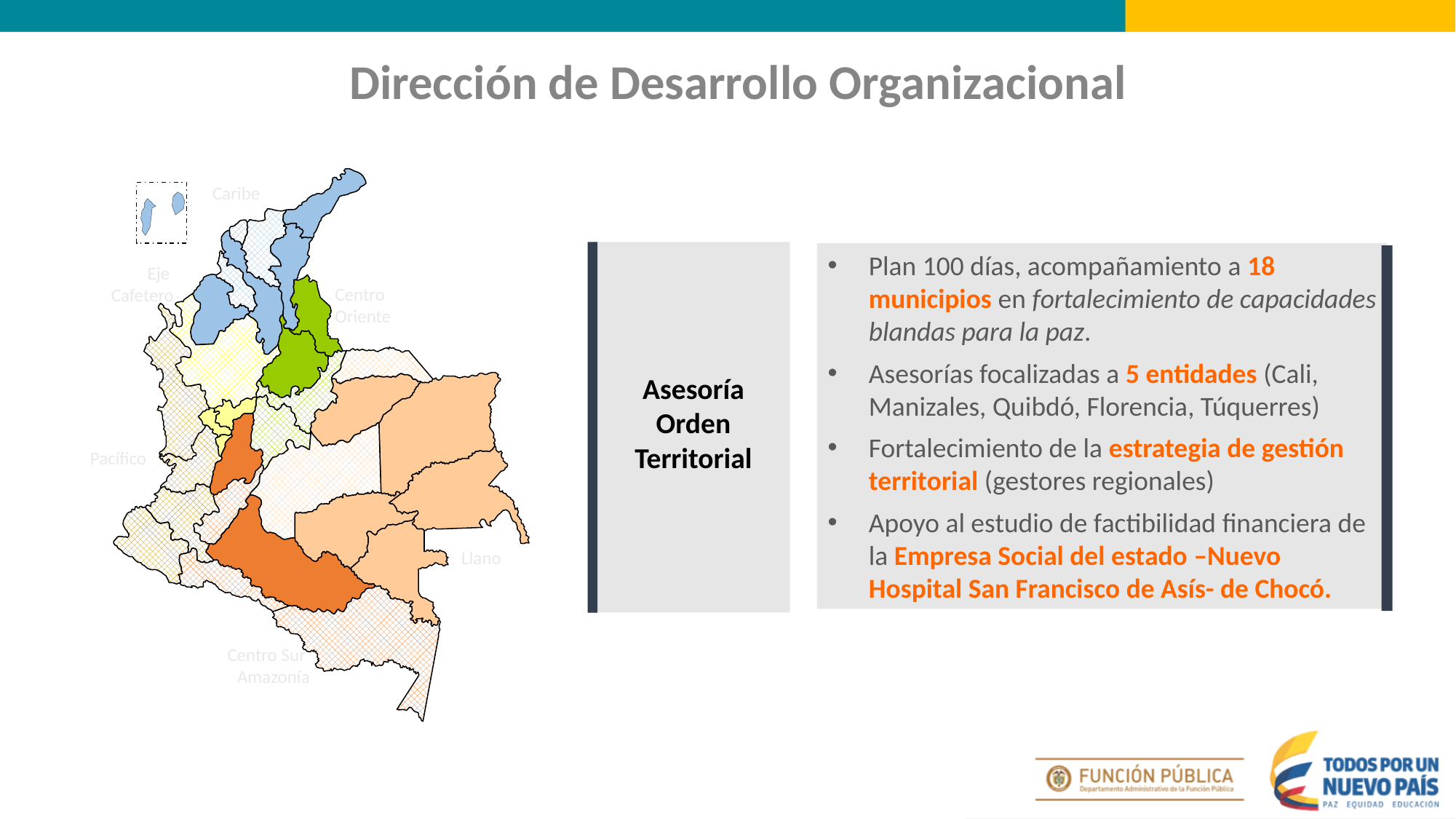

Dirección de Desarrollo Organizacional

Caribe

Eje
Cafetero

Centro
Oriente

Pacífico

Llano

Centro Sur
Amazonía

Plan 100 días, acompañamiento a 18 municipios en fortalecimiento de capacidades blandas para la paz.
Asesorías focalizadas a 5 entidades (Cali, Manizales, Quibdó, Florencia, Túquerres)
Fortalecimiento de la estrategia de gestión territorial (gestores regionales)
Apoyo al estudio de factibilidad financiera de la Empresa Social del estado –Nuevo Hospital San Francisco de Asís- de Chocó.

Asesoría Orden Territorial